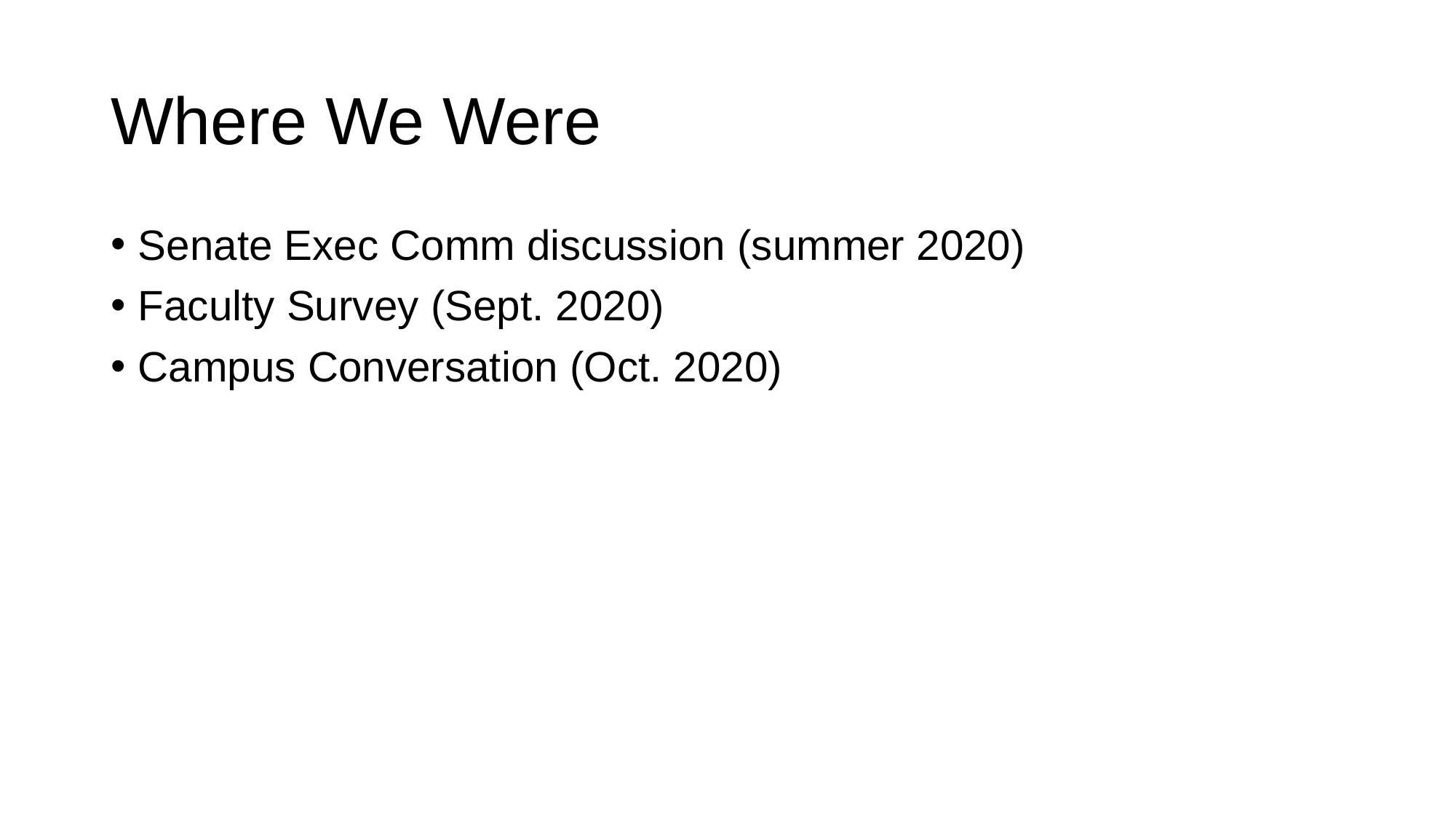

# Where We Were
Senate Exec Comm discussion (summer 2020)
Faculty Survey (Sept. 2020)
Campus Conversation (Oct. 2020)